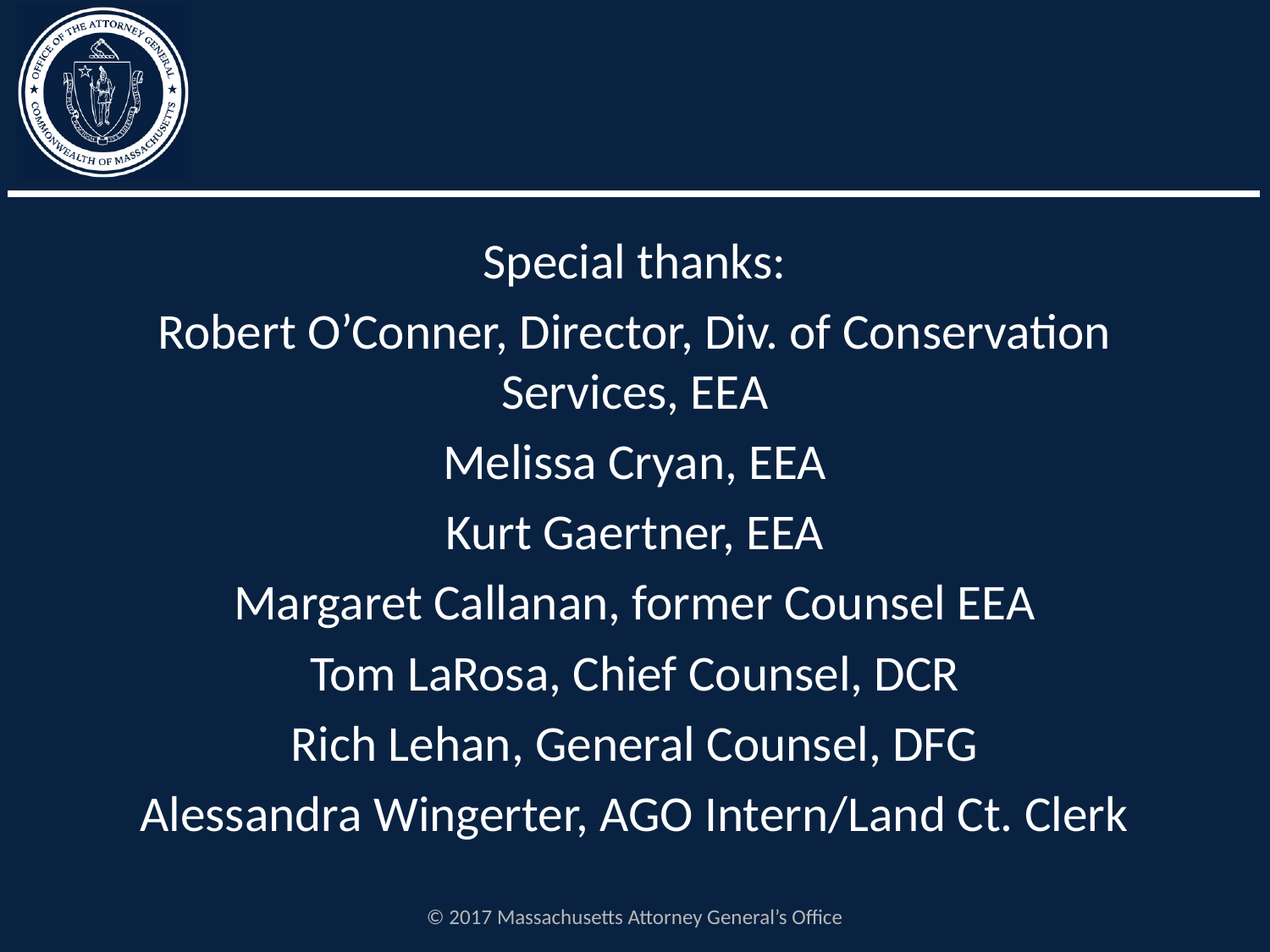

#
Special thanks:
Robert O’Conner, Director, Div. of Conservation Services, EEA
Melissa Cryan, EEA
Kurt Gaertner, EEA
Margaret Callanan, former Counsel EEA
Tom LaRosa, Chief Counsel, DCR
Rich Lehan, General Counsel, DFG
Alessandra Wingerter, AGO Intern/Land Ct. Clerk

© 2017 Massachusetts Attorney General’s Office